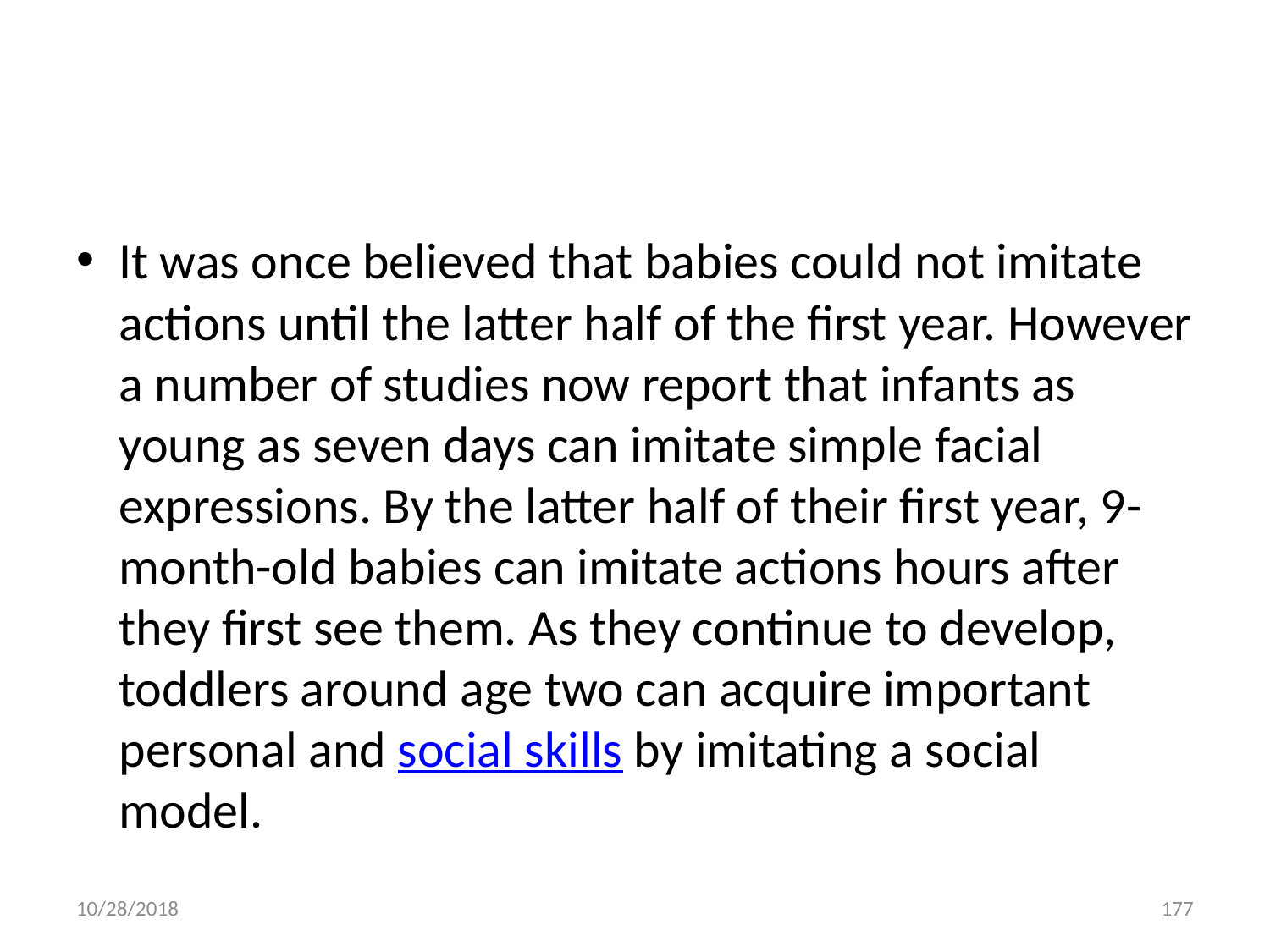

#
It was once believed that babies could not imitate actions until the latter half of the first year. However a number of studies now report that infants as young as seven days can imitate simple facial expressions. By the latter half of their first year, 9-month-old babies can imitate actions hours after they first see them. As they continue to develop, toddlers around age two can acquire important personal and social skills by imitating a social model.

10/28/2018
177